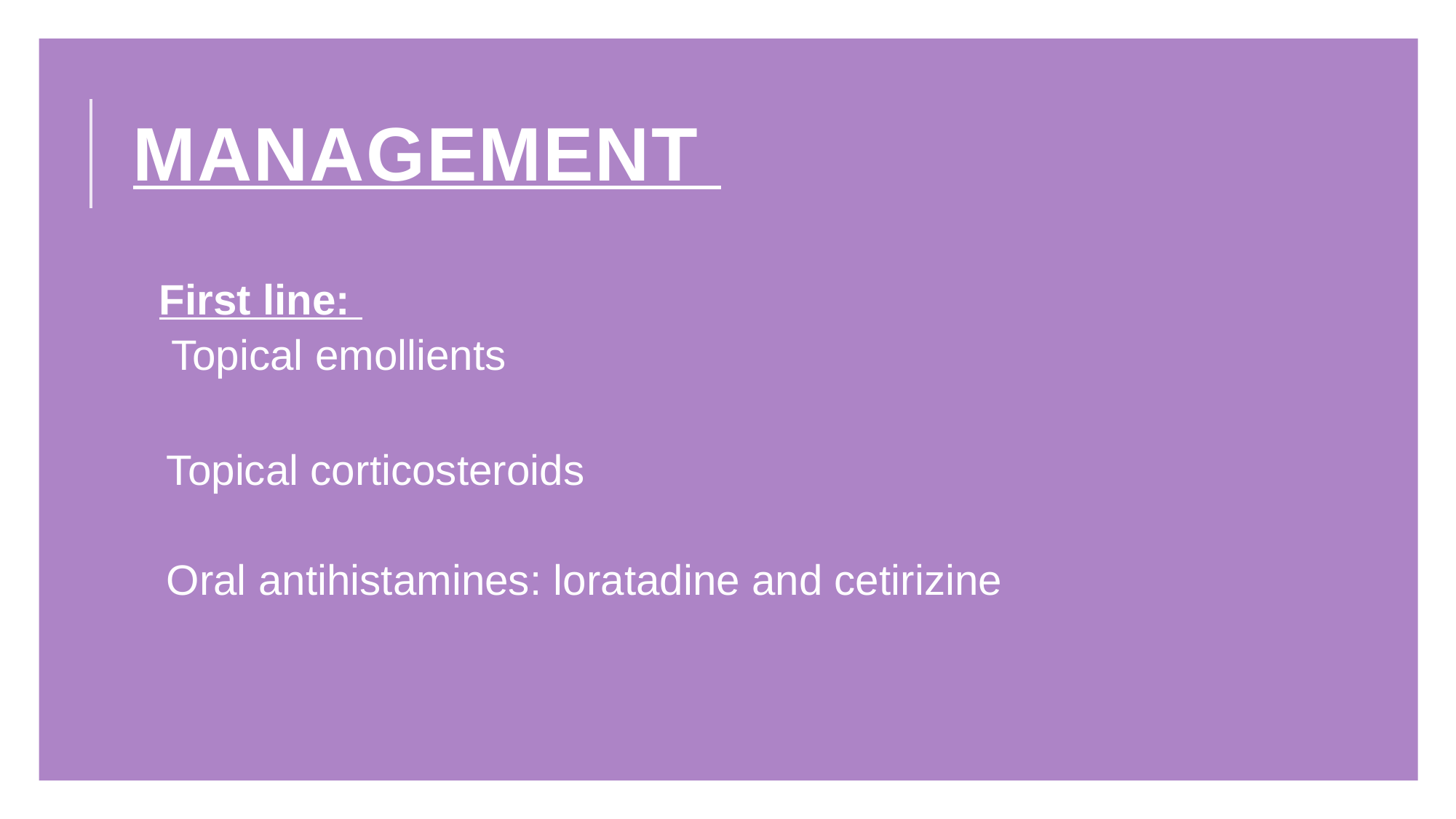

# Management
First line:
 Topical emollients

  Topical corticosteroids

  Oral antihistamines: loratadine and cetirizine